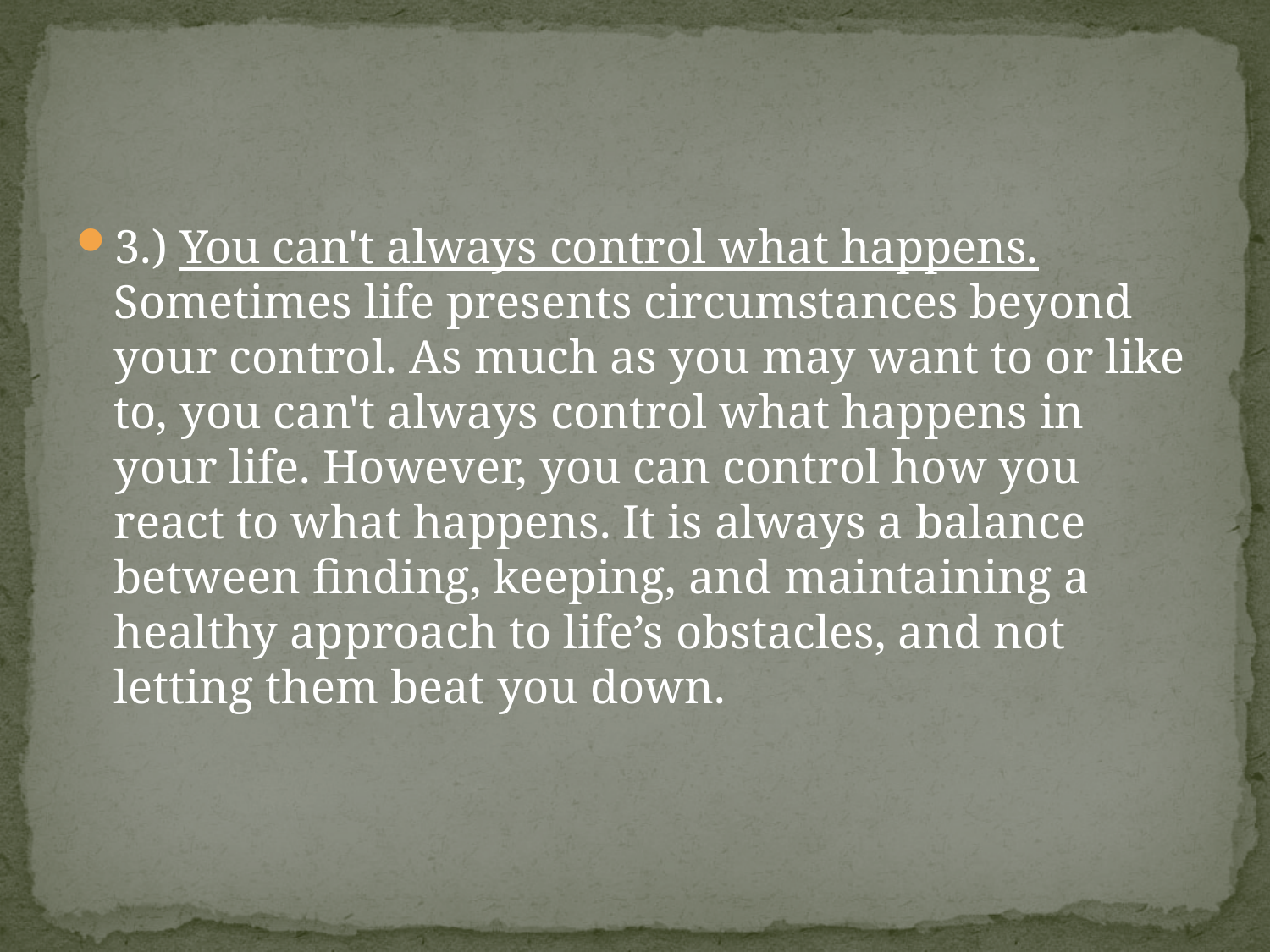

#
3.) You can't always control what happens.
Sometimes life presents circumstances beyond your control. As much as you may want to or like to, you can't always control what happens in your life. However, you can control how you react to what happens. It is always a balance between finding, keeping, and maintaining a healthy approach to life’s obstacles, and not letting them beat you down.